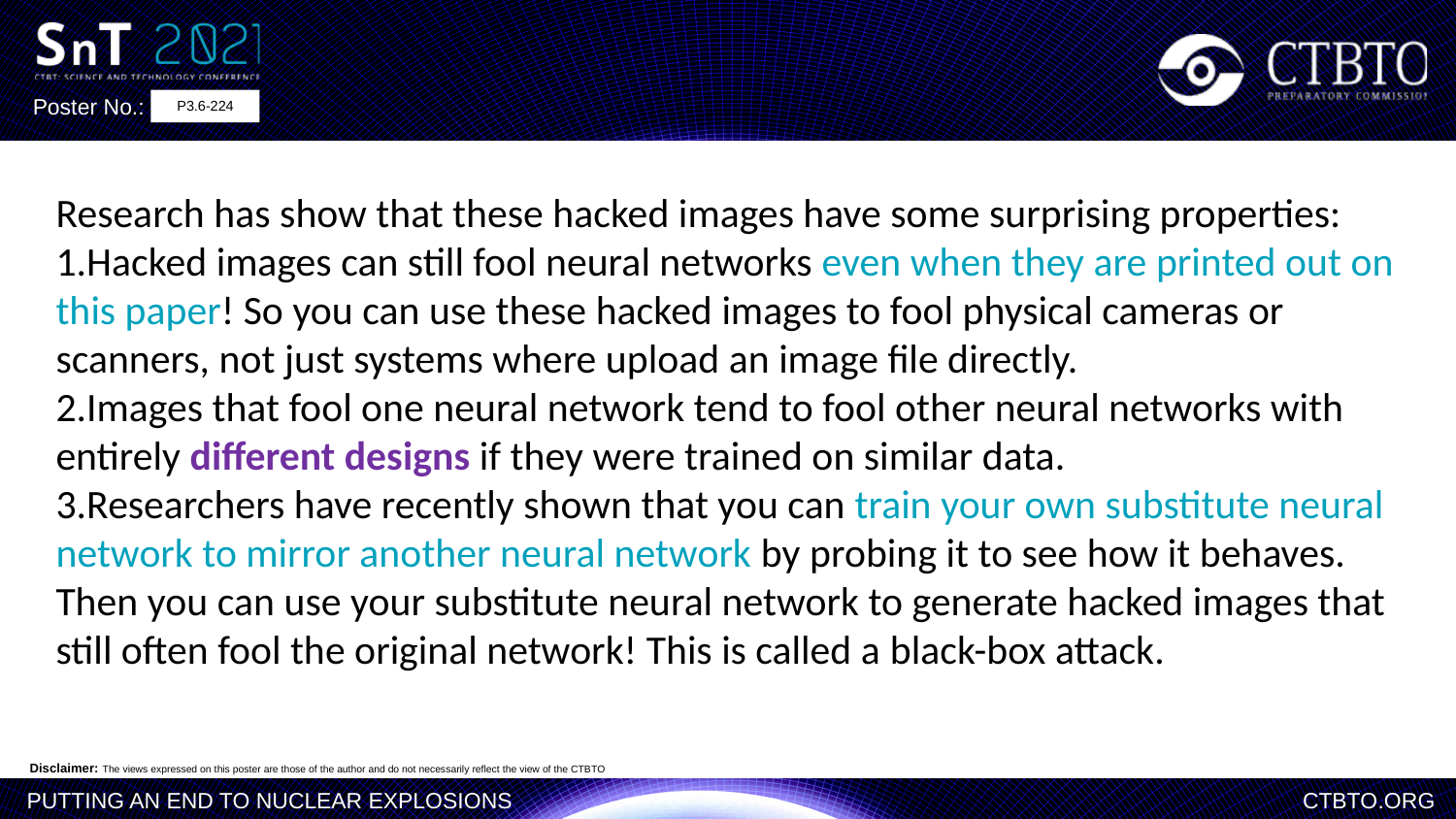

P3.6-224
Research has show that these hacked images have some surprising properties:
Hacked images can still fool neural networks even when they are printed out on this paper! So you can use these hacked images to fool physical cameras or scanners, not just systems where upload an image file directly.
Images that fool one neural network tend to fool other neural networks with entirely different designs if they were trained on similar data.
Researchers have recently shown that you can train your own substitute neural network to mirror another neural network by probing it to see how it behaves. Then you can use your substitute neural network to generate hacked images that still often fool the original network! This is called a black-box attack.